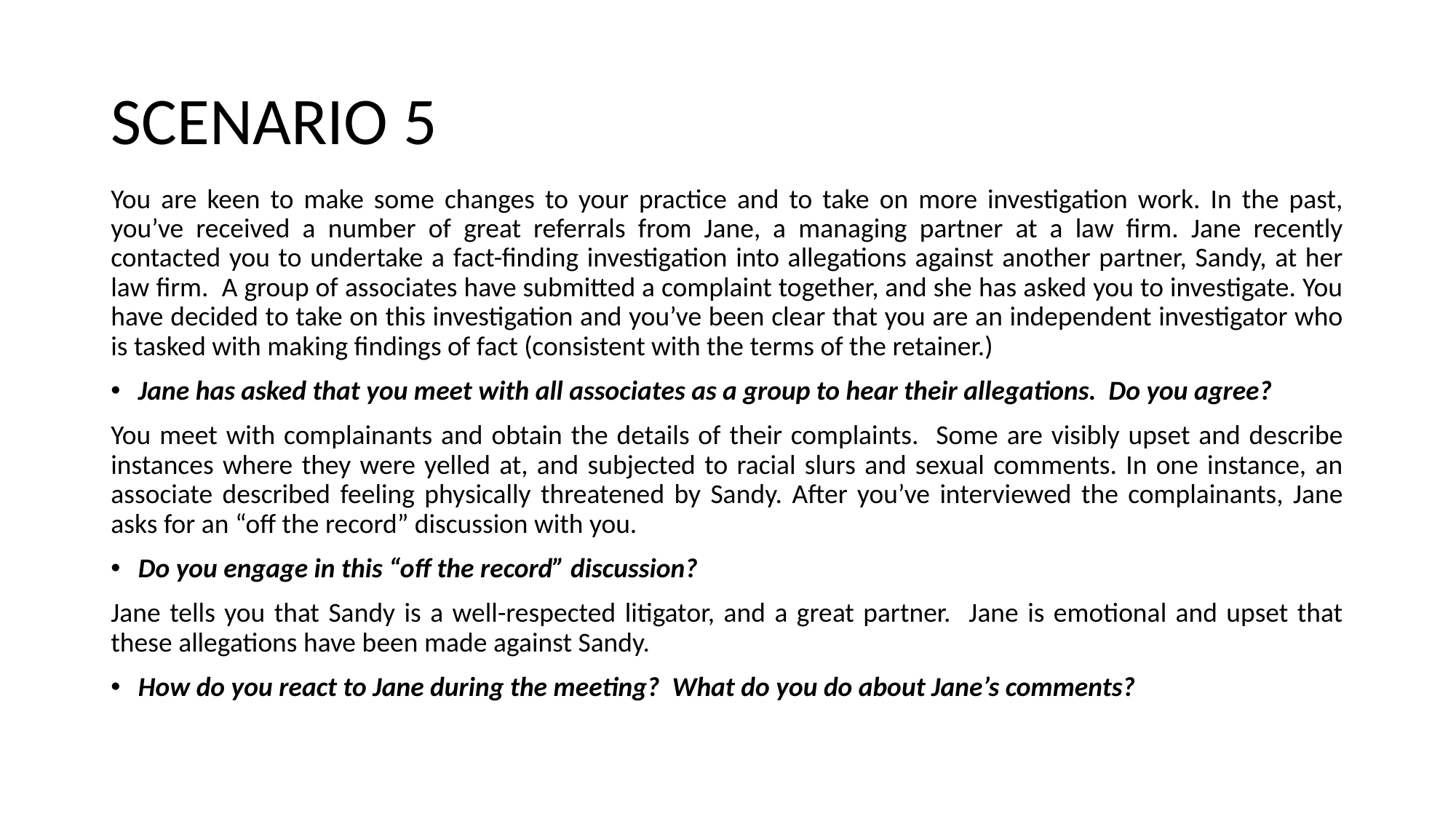

# SCENARIO 5
You are keen to make some changes to your practice and to take on more investigation work. In the past, you’ve received a number of great referrals from Jane, a managing partner at a law firm. Jane recently contacted you to undertake a fact-finding investigation into allegations against another partner, Sandy, at her law firm.  A group of associates have submitted a complaint together, and she has asked you to investigate. You have decided to take on this investigation and you’ve been clear that you are an independent investigator who is tasked with making findings of fact (consistent with the terms of the retainer.)
Jane has asked that you meet with all associates as a group to hear their allegations.  Do you agree?
You meet with complainants and obtain the details of their complaints.  Some are visibly upset and describe instances where they were yelled at, and subjected to racial slurs and sexual comments. In one instance, an associate described feeling physically threatened by Sandy. After you’ve interviewed the complainants, Jane asks for an “off the record” discussion with you.
Do you engage in this “off the record” discussion?
Jane tells you that Sandy is a well-respected litigator, and a great partner.  Jane is emotional and upset that these allegations have been made against Sandy.
How do you react to Jane during the meeting?  What do you do about Jane’s comments?